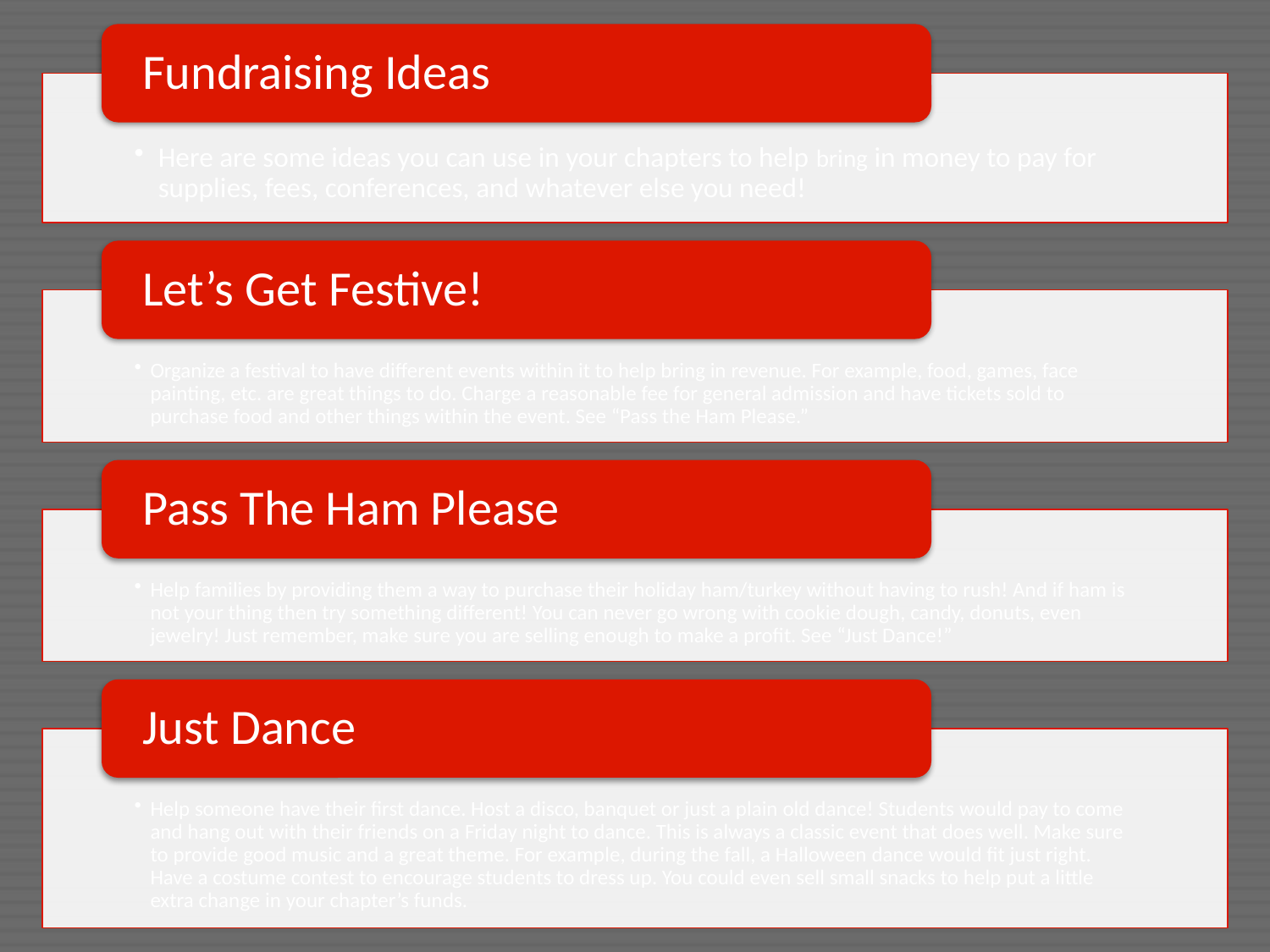

Here are some ideas you can use in your chapters to help bring in money to pay for supplies, fees, conferences, and whatever else you need!
Fundraising Ideas
Organize a festival to have different events within it to help bring in revenue. For example, food, games, face painting, etc. are great things to do. Charge a reasonable fee for general admission and have tickets sold to purchase food and other things within the event. See “Pass the Ham Please.”
Let’s Get Festive!
Help families by providing them a way to purchase their holiday ham/turkey without having to rush! And if ham is not your thing then try something different! You can never go wrong with cookie dough, candy, donuts, even jewelry! Just remember, make sure you are selling enough to make a profit. See “Just Dance!”
Pass The Ham Please
Help someone have their first dance. Host a disco, banquet or just a plain old dance! Students would pay to come and hang out with their friends on a Friday night to dance. This is always a classic event that does well. Make sure to provide good music and a great theme. For example, during the fall, a Halloween dance would fit just right. Have a costume contest to encourage students to dress up. You could even sell small snacks to help put a little extra change in your chapter’s funds.
Just Dance